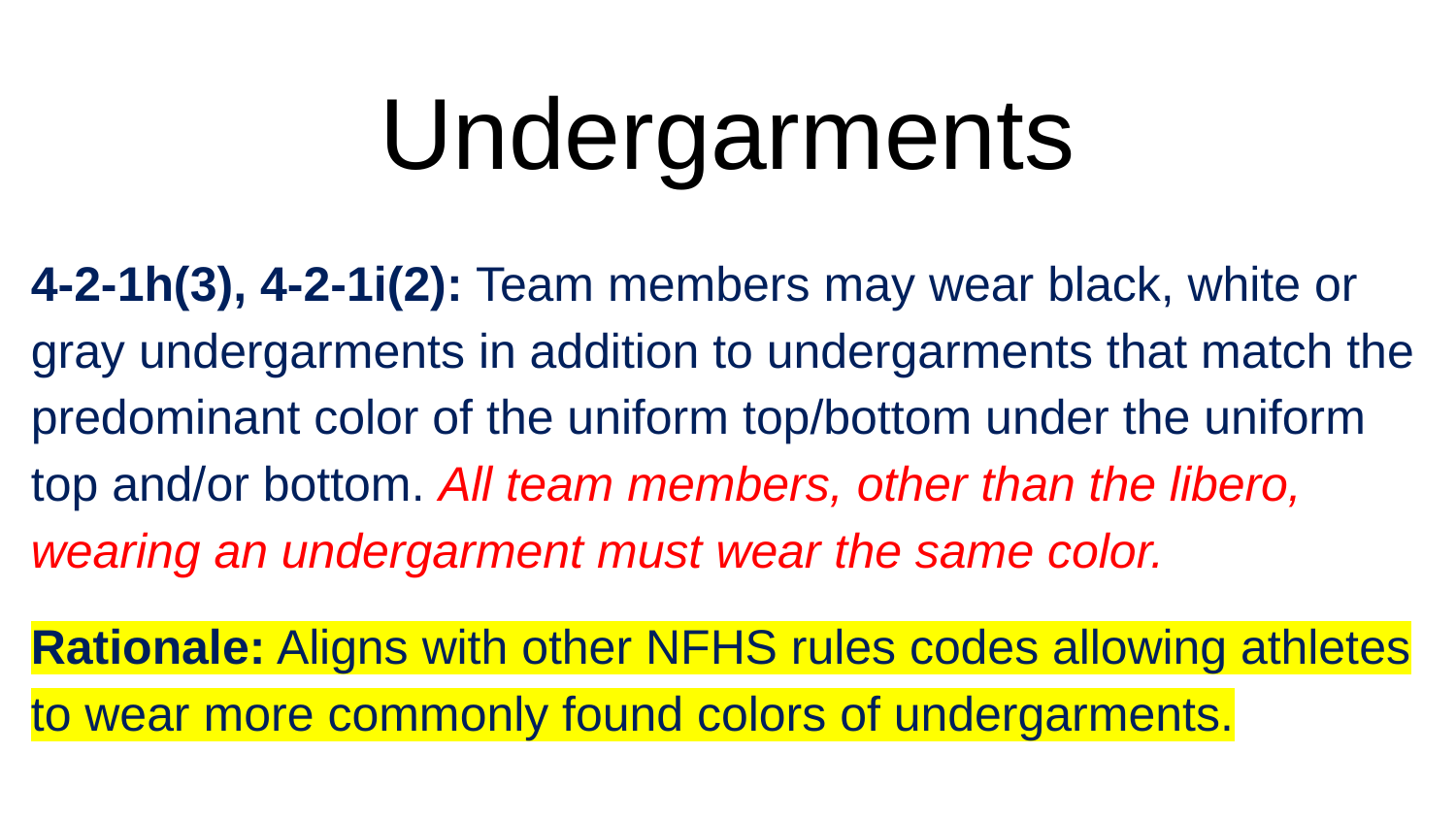

# Undergarments
4-2-1h(3), 4-2-1i(2): Team members may wear black, white or gray undergarments in addition to undergarments that match the predominant color of the uniform top/bottom under the uniform top and/or bottom. All team members, other than the libero, wearing an undergarment must wear the same color.
Rationale: Aligns with other NFHS rules codes allowing athletes to wear more commonly found colors of undergarments.